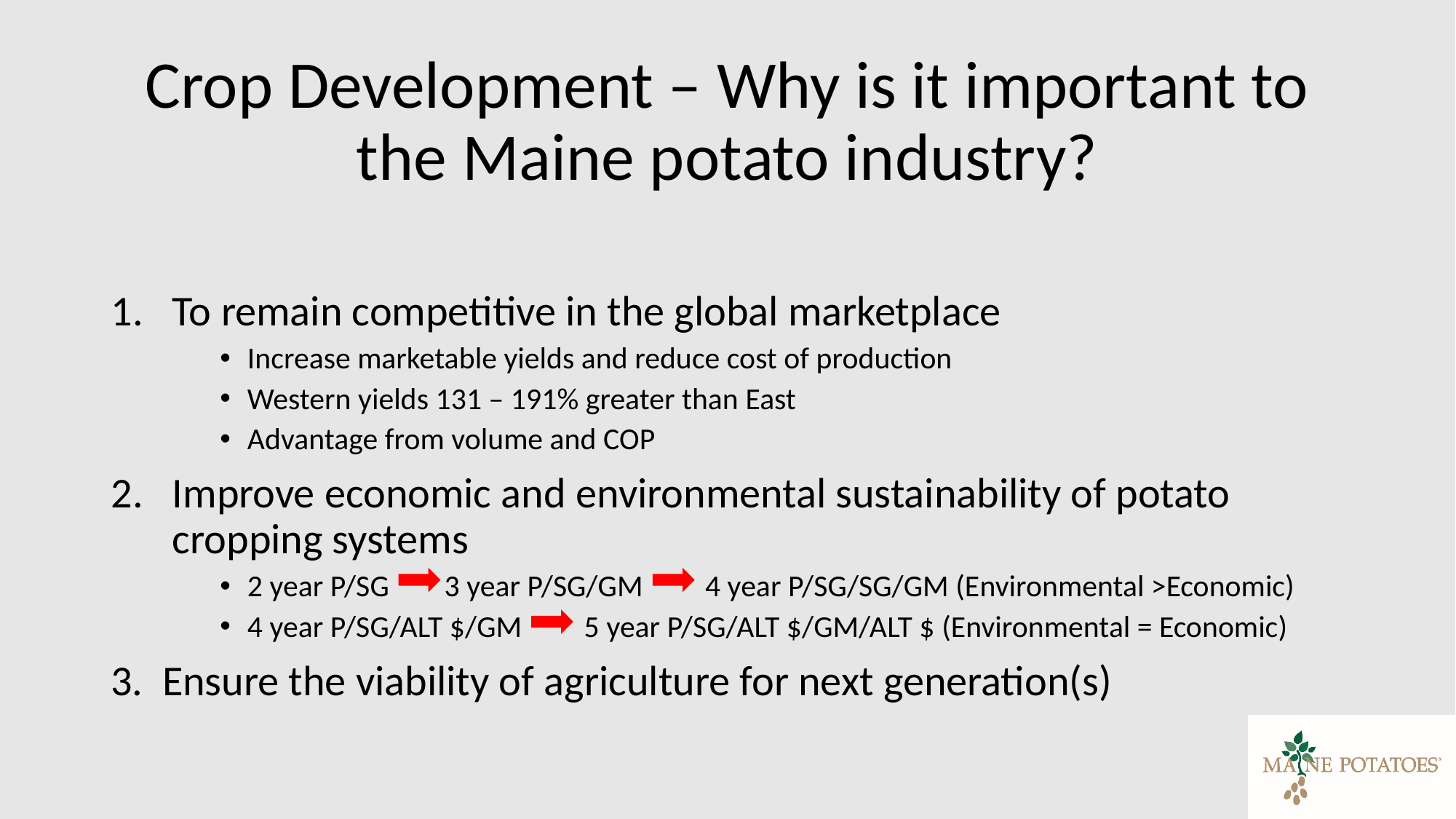

# Crop Development – Why is it important to the Maine potato industry?

To remain competitive in the global marketplace
Increase marketable yields and reduce cost of production
Western yields 131 – 191% greater than East
Advantage from volume and COP
Improve economic and environmental sustainability of potato cropping systems
2 year P/SG        3 year P/SG/GM         4 year P/SG/SG/GM (Environmental >Economic)
4 year P/SG/ALT $/GM         5 year P/SG/ALT $/GM/ALT $ (Environmental = Economic)
3.  Ensure the viability of agriculture for next generation(s)